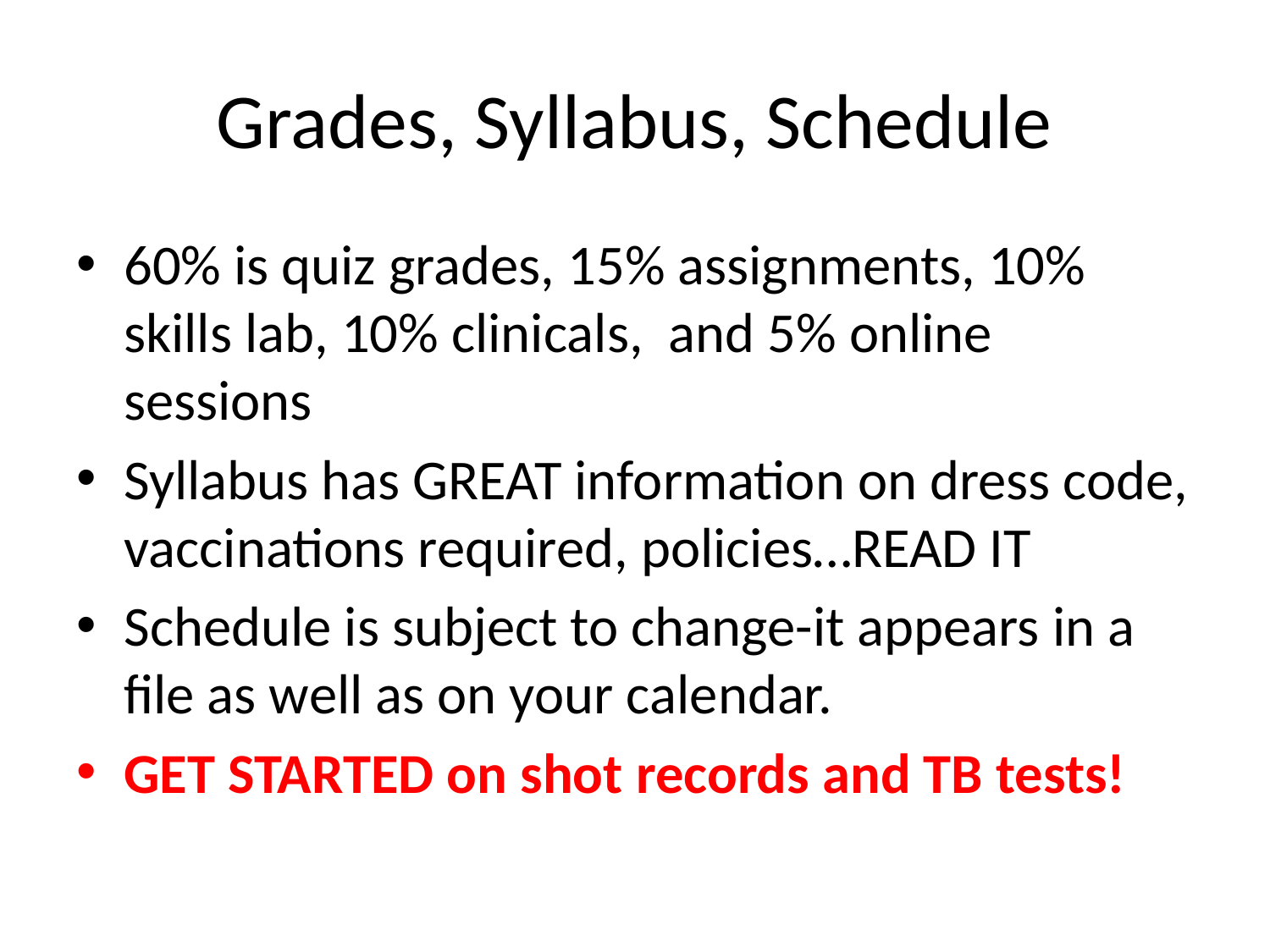

# Grades, Syllabus, Schedule
60% is quiz grades, 15% assignments, 10% skills lab, 10% clinicals,  and 5% online sessions
Syllabus has GREAT information on dress code, vaccinations required, policies…READ IT
Schedule is subject to change-it appears in a file as well as on your calendar.
GET STARTED on shot records and TB tests!